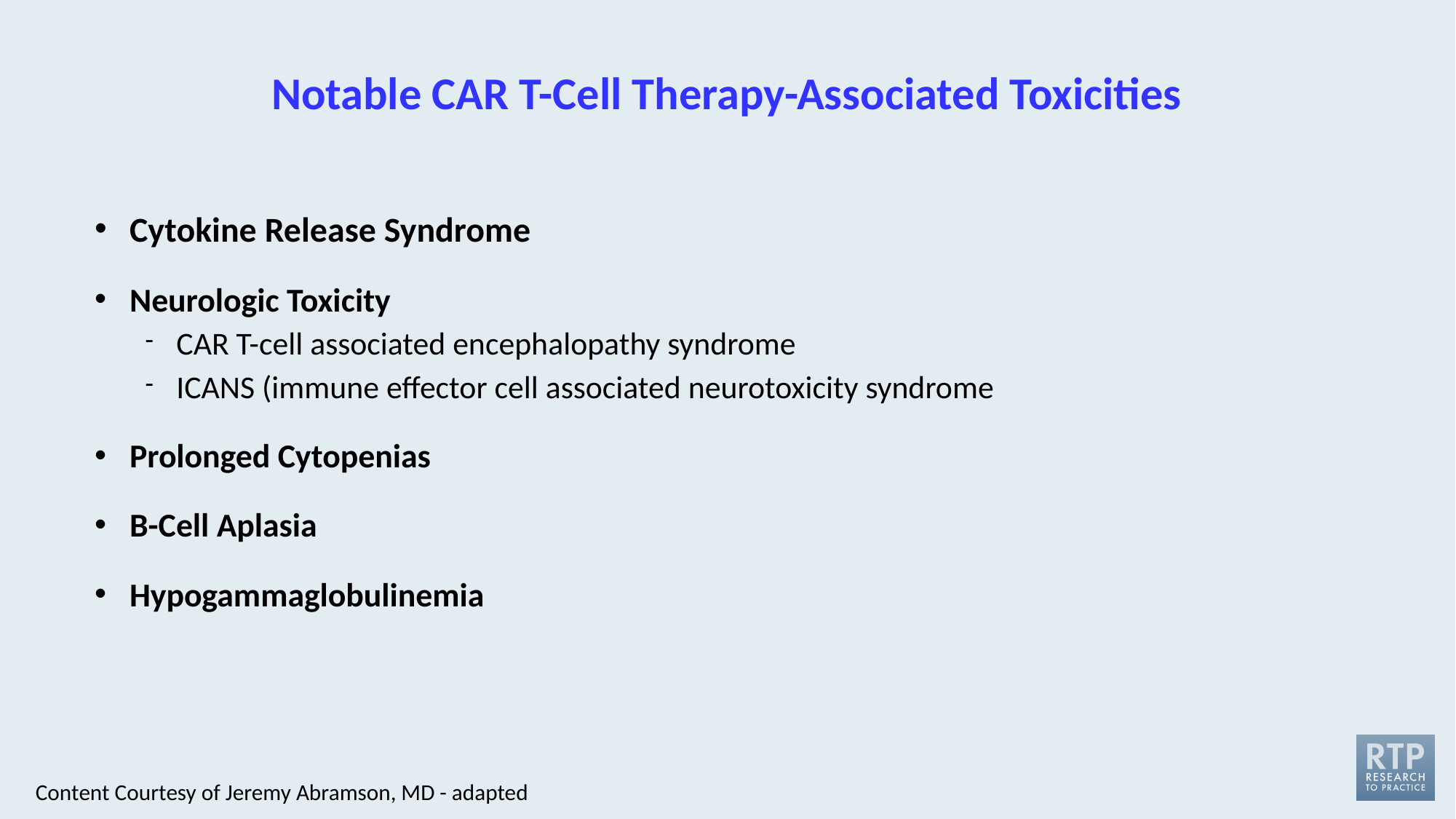

# Notable CAR T-Cell Therapy-Associated Toxicities
Cytokine Release Syndrome
Neurologic Toxicity
CAR T-cell associated encephalopathy syndrome
ICANS (immune effector cell associated neurotoxicity syndrome
Prolonged Cytopenias
B-Cell Aplasia
Hypogammaglobulinemia

Content Courtesy of Jeremy Abramson, MD - adapted